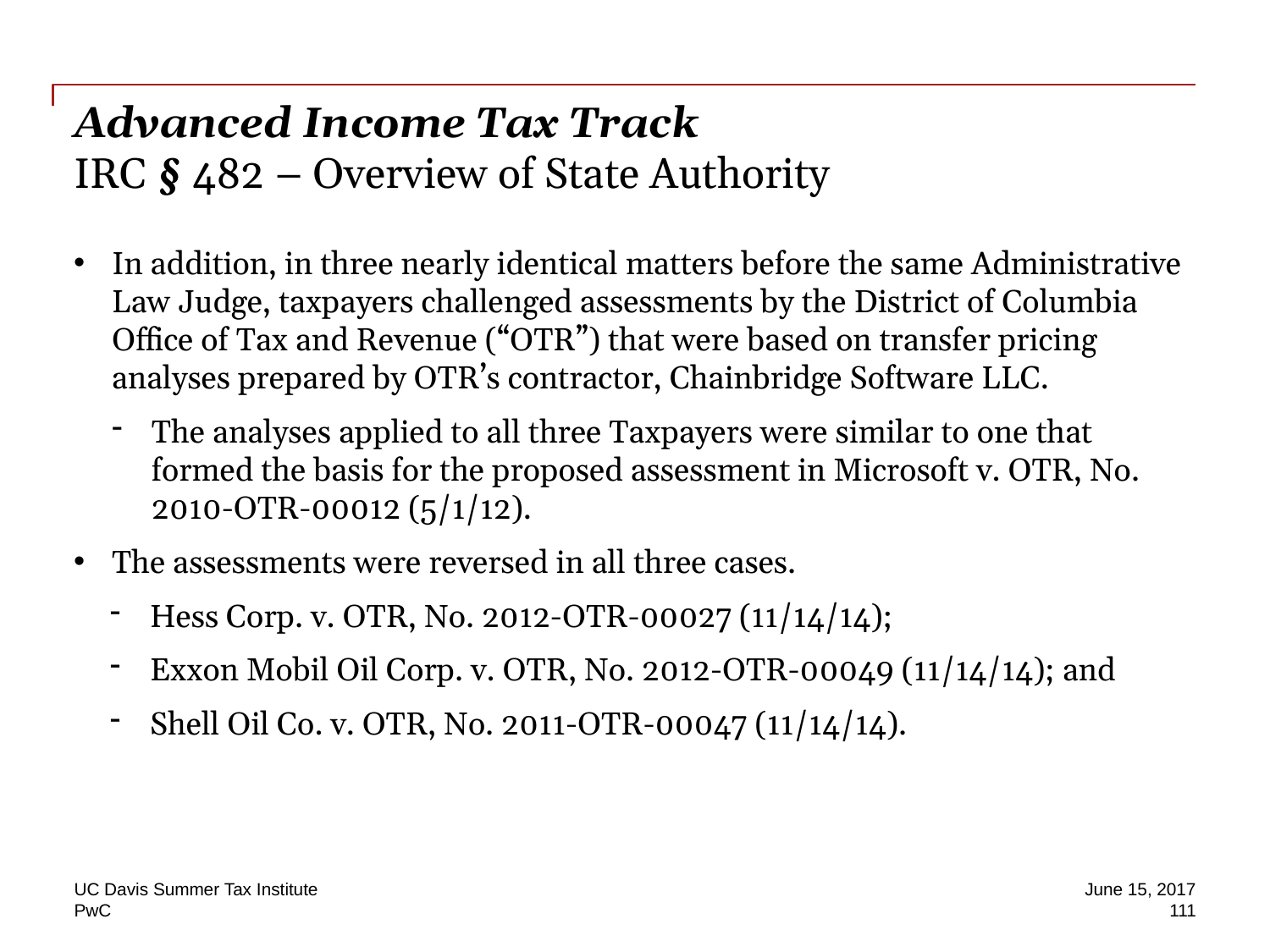

# Advanced Income Tax Track IRC § 482 – Overview of State Authority
In addition, in three nearly identical matters before the same Administrative Law Judge, taxpayers challenged assessments by the District of Columbia Office of Tax and Revenue (“OTR”) that were based on transfer pricing analyses prepared by OTR’s contractor, Chainbridge Software LLC.
The analyses applied to all three Taxpayers were similar to one that formed the basis for the proposed assessment in Microsoft v. OTR, No. 2010-OTR-00012 (5/1/12).
The assessments were reversed in all three cases.
Hess Corp. v. OTR, No. 2012-OTR-00027 (11/14/14);
Exxon Mobil Oil Corp. v. OTR, No. 2012-OTR-00049 (11/14/14); and
Shell Oil Co. v. OTR, No. 2011-OTR-00047 (11/14/14).

UC Davis Summer Tax Institute
June 15, 2017
111